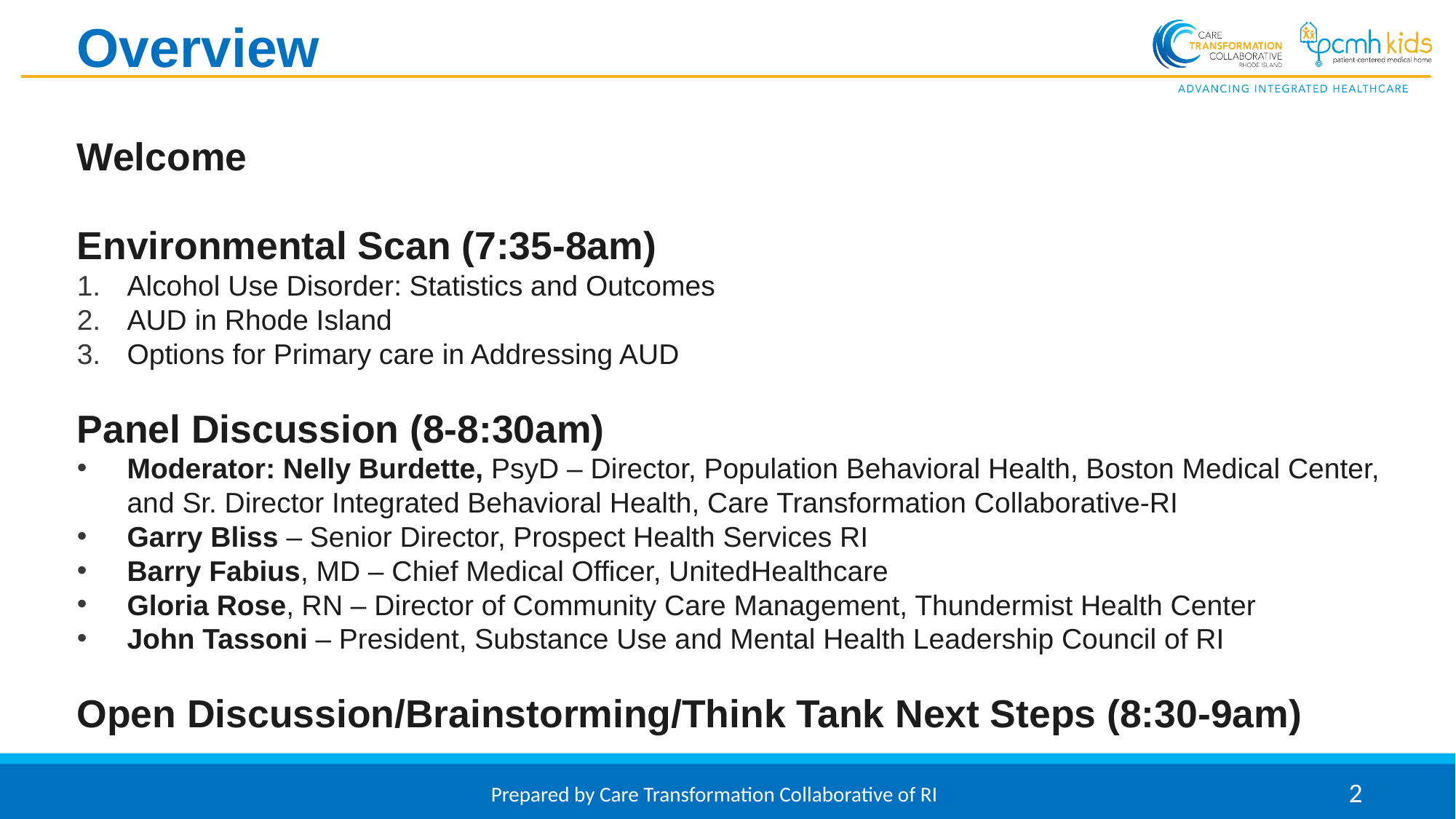

Overview
Welcome

Environmental Scan (7:35-8am)
Alcohol Use Disorder: Statistics and Outcomes
AUD in Rhode Island
Options for Primary care in Addressing AUD

Panel Discussion (8-8:30am)
Moderator: Nelly Burdette, PsyD – Director, Population Behavioral Health, Boston Medical Center, and Sr. Director Integrated Behavioral Health, Care Transformation Collaborative-RI
Garry Bliss – Senior Director, Prospect Health Services RI
Barry Fabius, MD – Chief Medical Officer, UnitedHealthcare
Gloria Rose, RN – Director of Community Care Management, Thundermist Health Center
John Tassoni – President, Substance Use and Mental Health Leadership Council of RI

Open Discussion/Brainstorming/Think Tank Next Steps (8:30-9am)
Prepared by Care Transformation Collaborative of RI